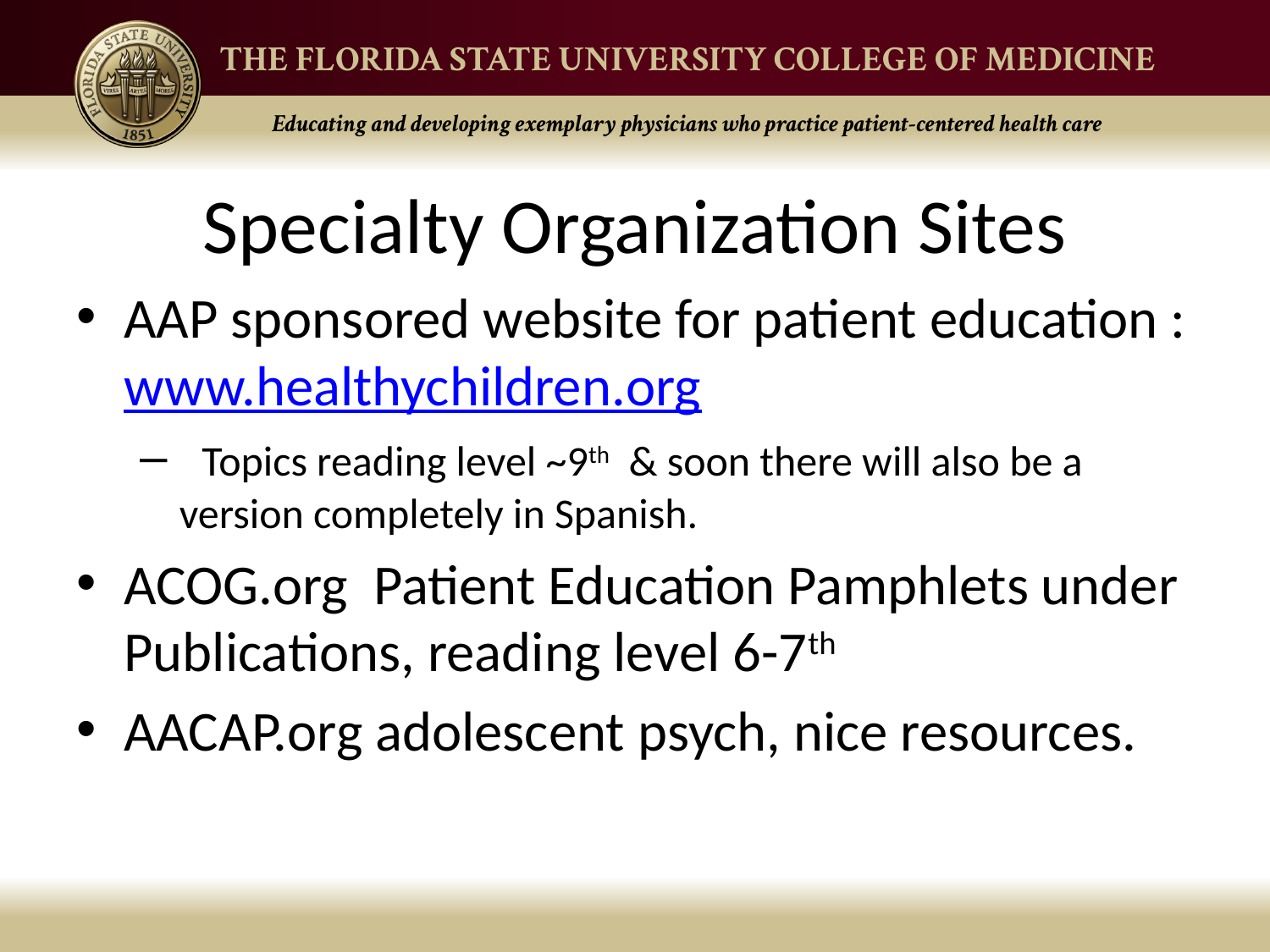

# Specialty Organization Sites
AAP sponsored website for patient education : www.healthychildren.org
  Topics reading level ~9th  & soon there will also be a version completely in Spanish.
ACOG.org  Patient Education Pamphlets under Publications, reading level 6-7th
AACAP.org adolescent psych, nice resources.